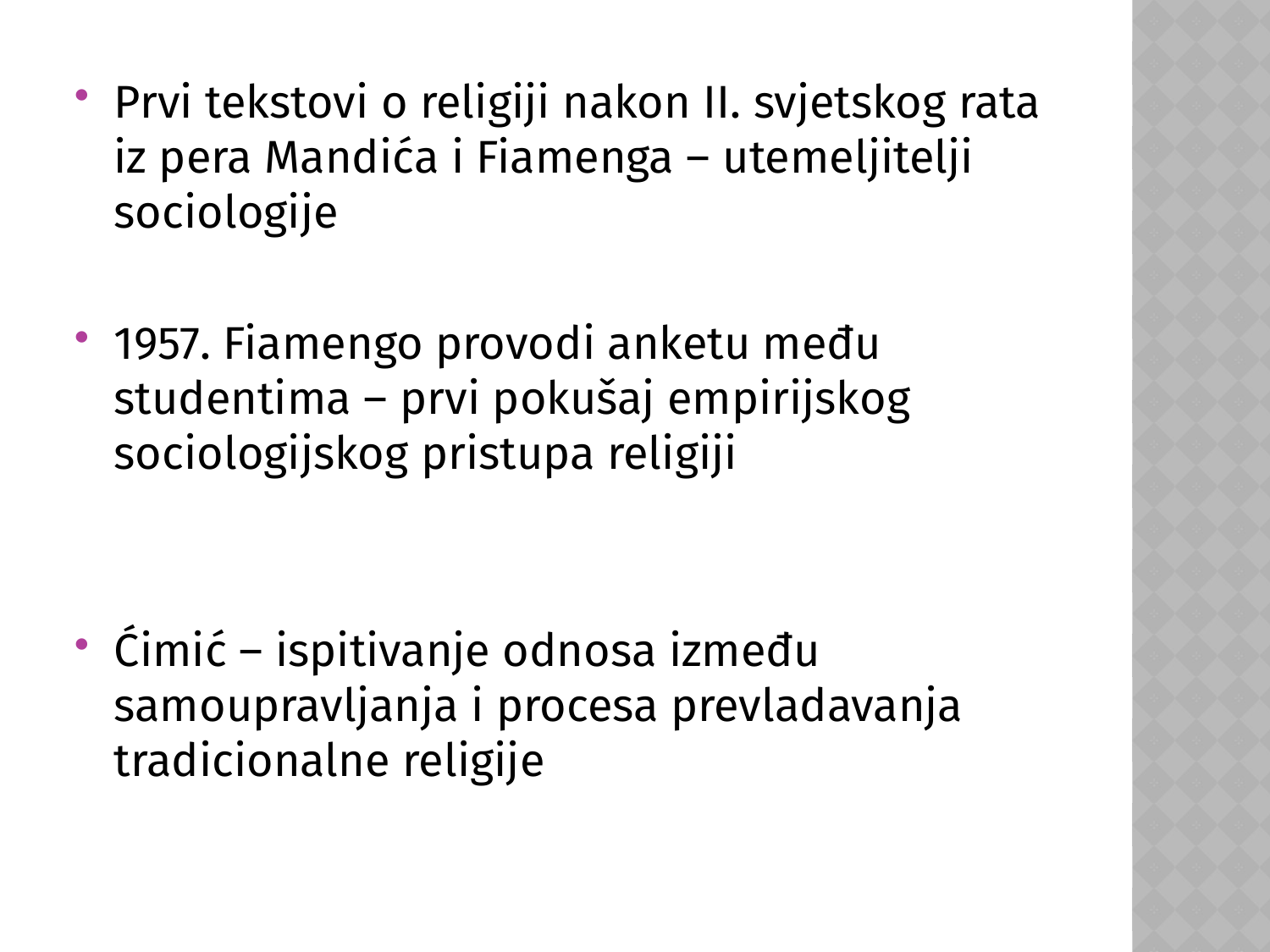

Prvi tekstovi o religiji nakon II. svjetskog rata iz pera Mandića i Fiamenga – utemeljitelji sociologije

1957. Fiamengo provodi anketu među studentima – prvi pokušaj empirijskog sociologijskog pristupa religiji

Ćimić – ispitivanje odnosa između samoupravljanja i procesa prevladavanja tradicionalne religije
#